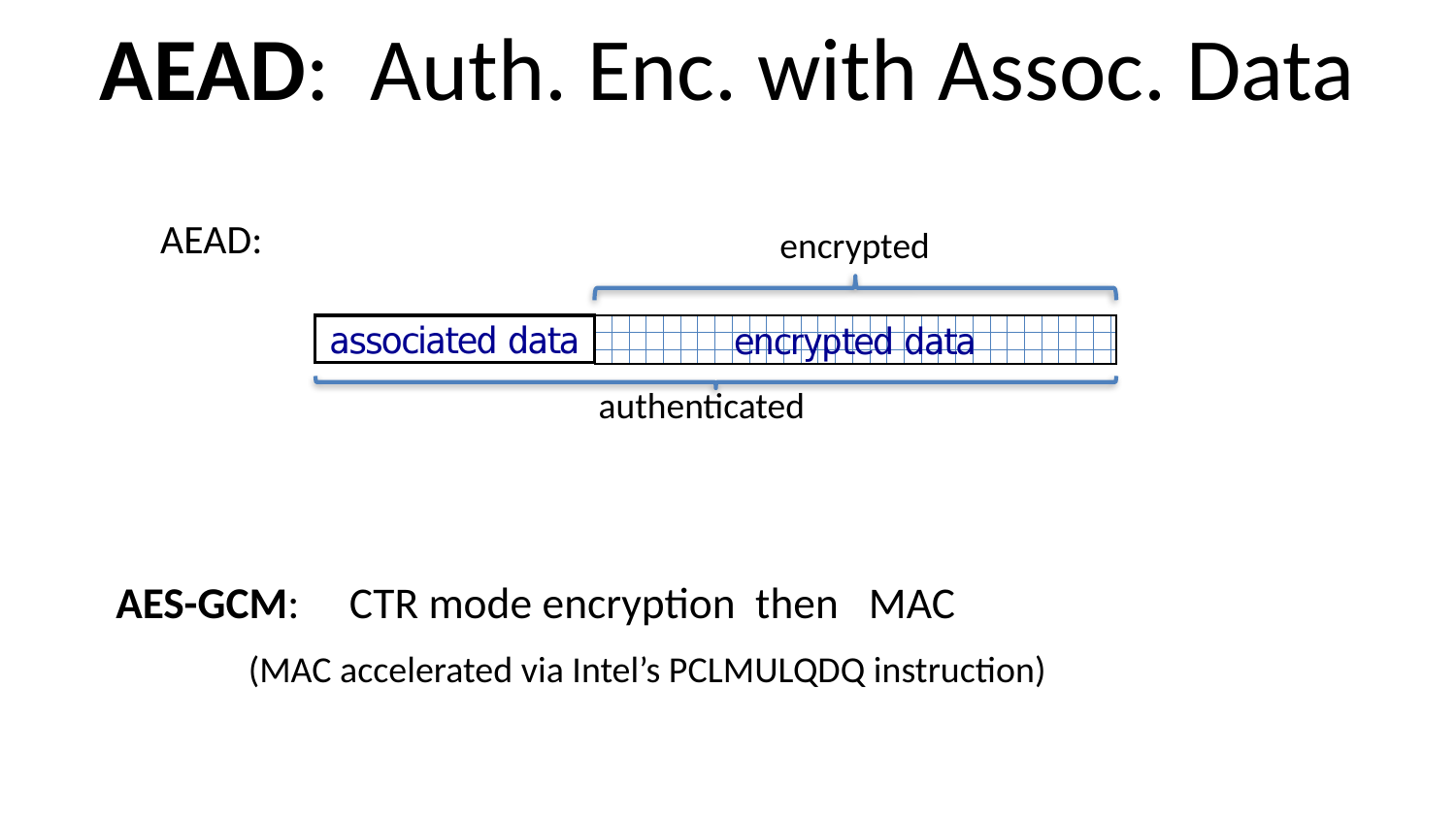

# AEAD:  Auth. Enc. with Assoc. Data

AEAD:
encrypted
associated data
encrypted data
authenticated
AES-GCM:     CTR mode encryption  then   MAC
			(MAC accelerated via Intel’s PCLMULQDQ instruction)